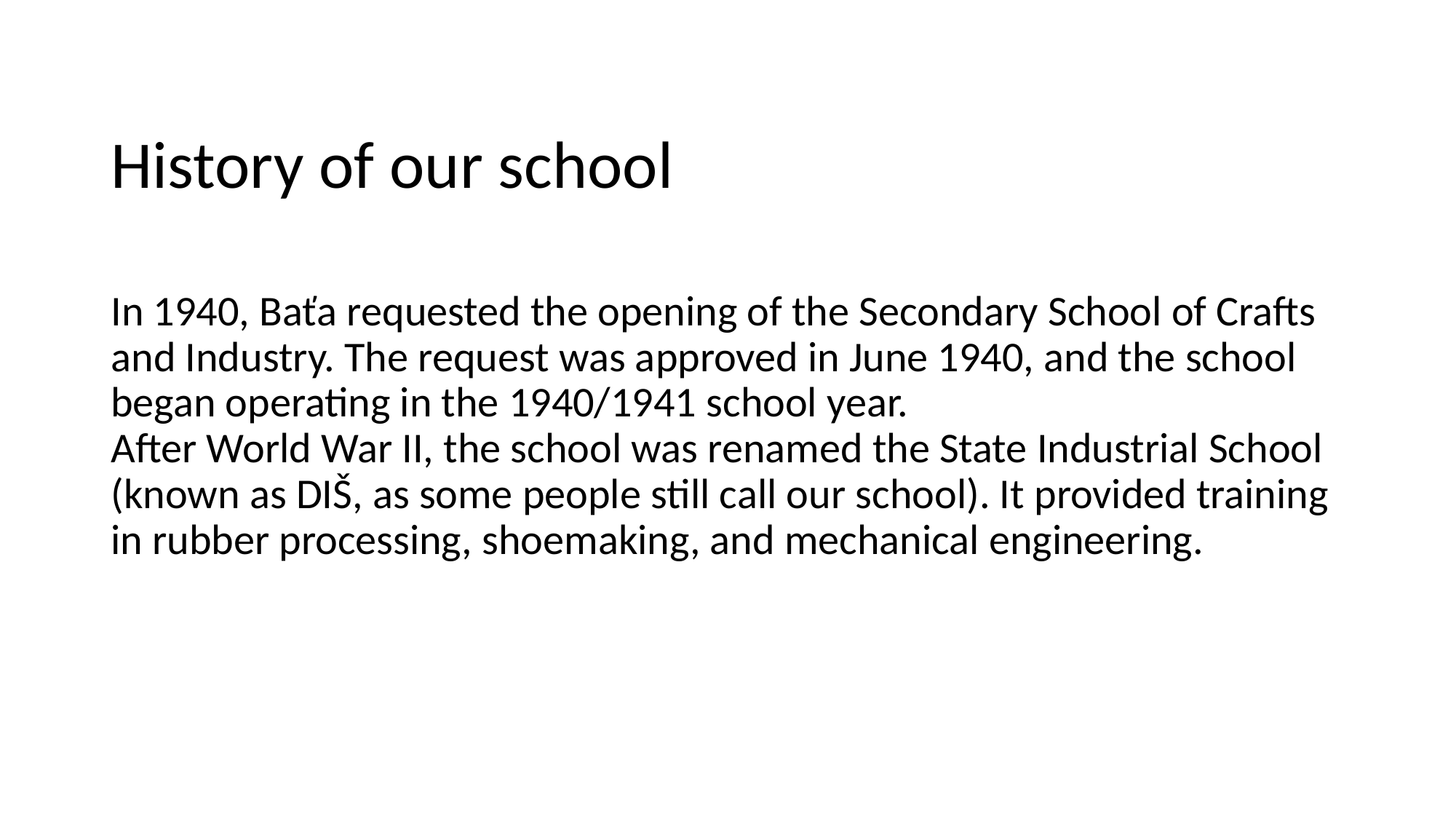

# History of our school
In 1940, Baťa requested the opening of the Secondary School of Crafts and Industry. The request was approved in June 1940, and the school began operating in the 1940/1941 school year.
After World War II, the school was renamed the State Industrial School (known as DIŠ, as some people still call our school). It provided training in rubber processing, shoemaking, and mechanical engineering.